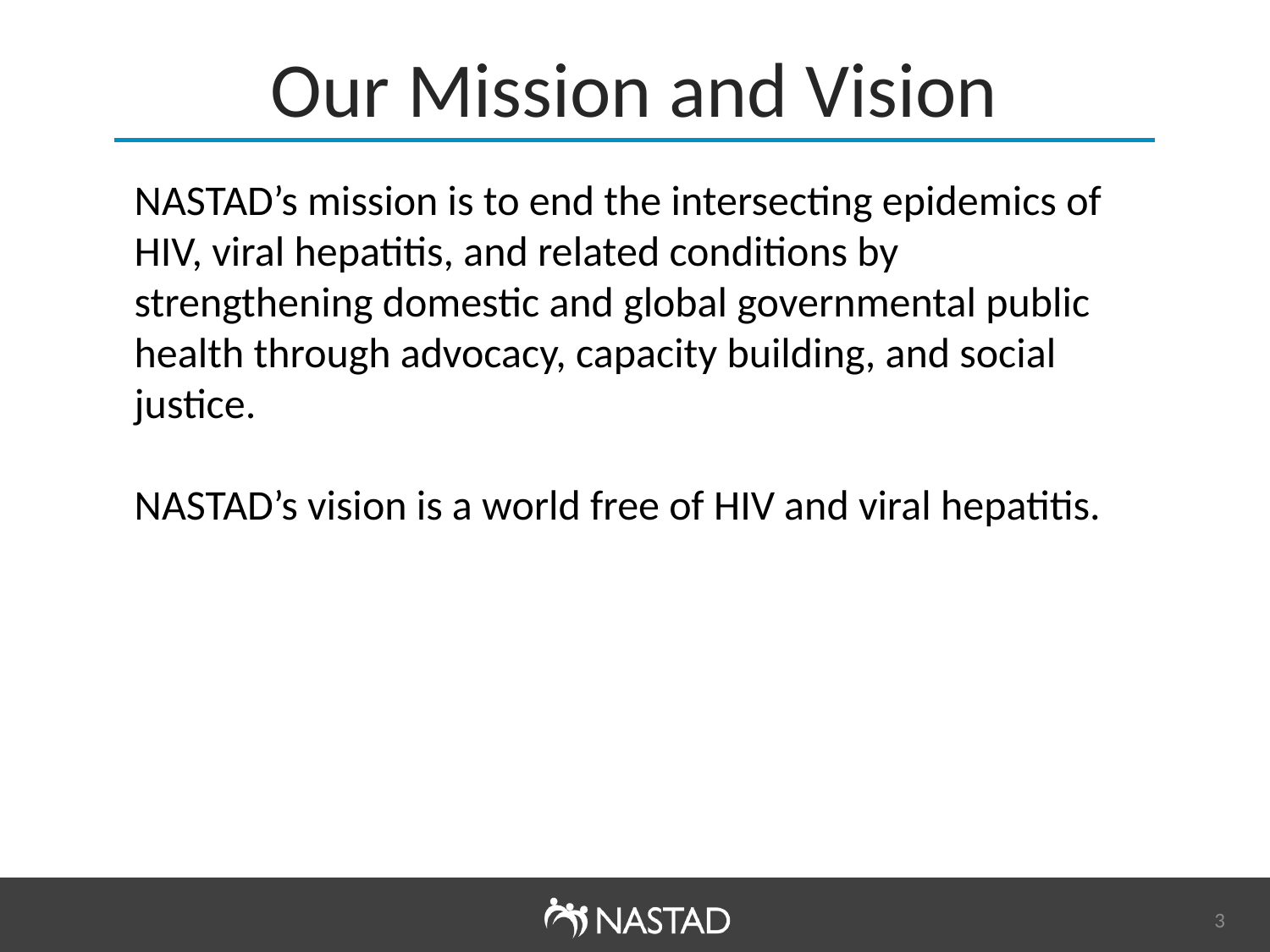

Our Mission and Vision
NASTAD’s mission is to end the intersecting epidemics of HIV, viral hepatitis, and related conditions by strengthening domestic and global governmental public health through advocacy, capacity building, and social justice.

NASTAD’s vision is a world free of HIV and viral hepatitis.

3